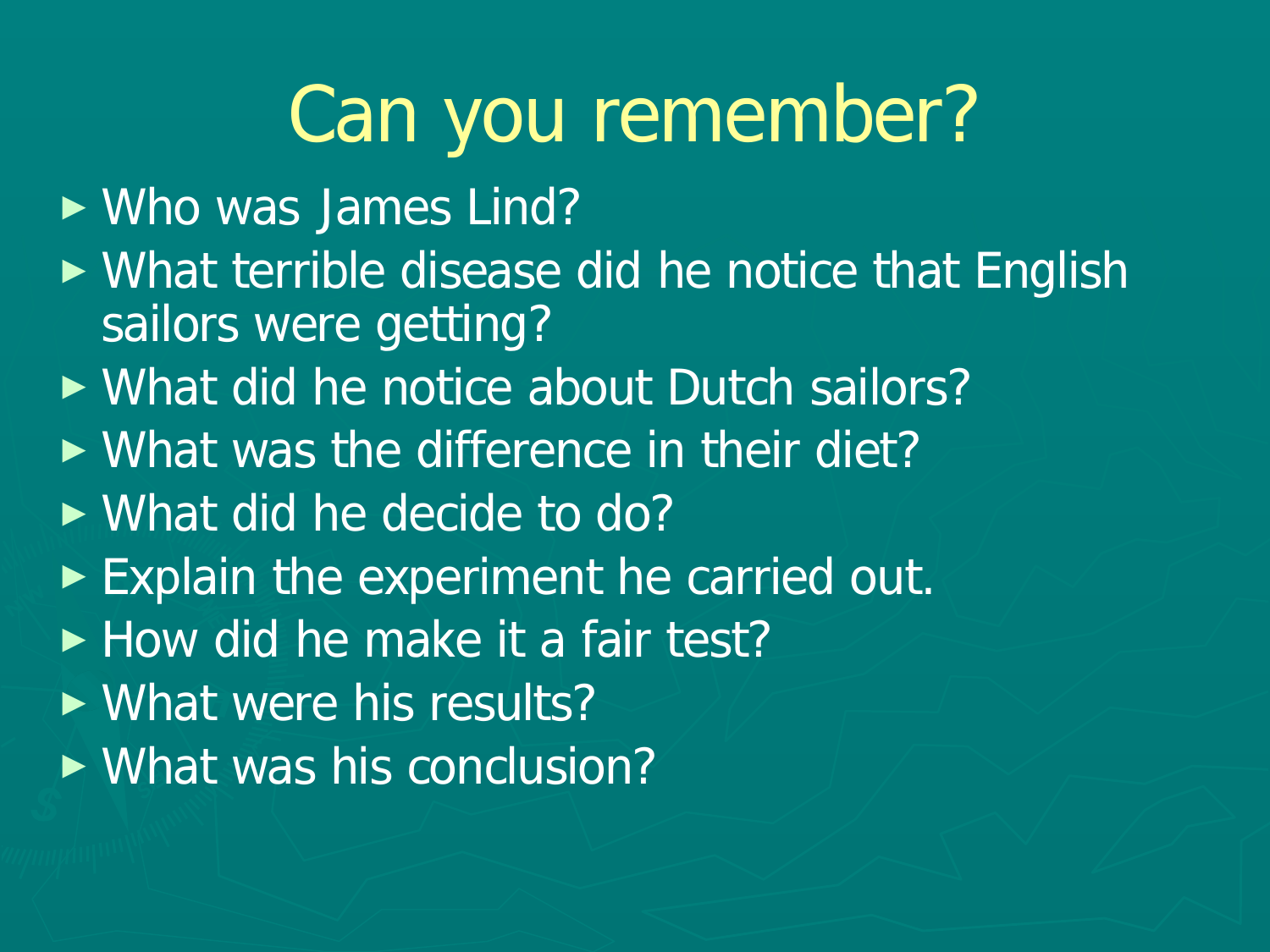

# Can you remember?
Who was James Lind?
What terrible disease did he notice that English sailors were getting?
What did he notice about Dutch sailors?
What was the difference in their diet?
What did he decide to do?
Explain the experiment he carried out.
How did he make it a fair test?
What were his results?
What was his conclusion?